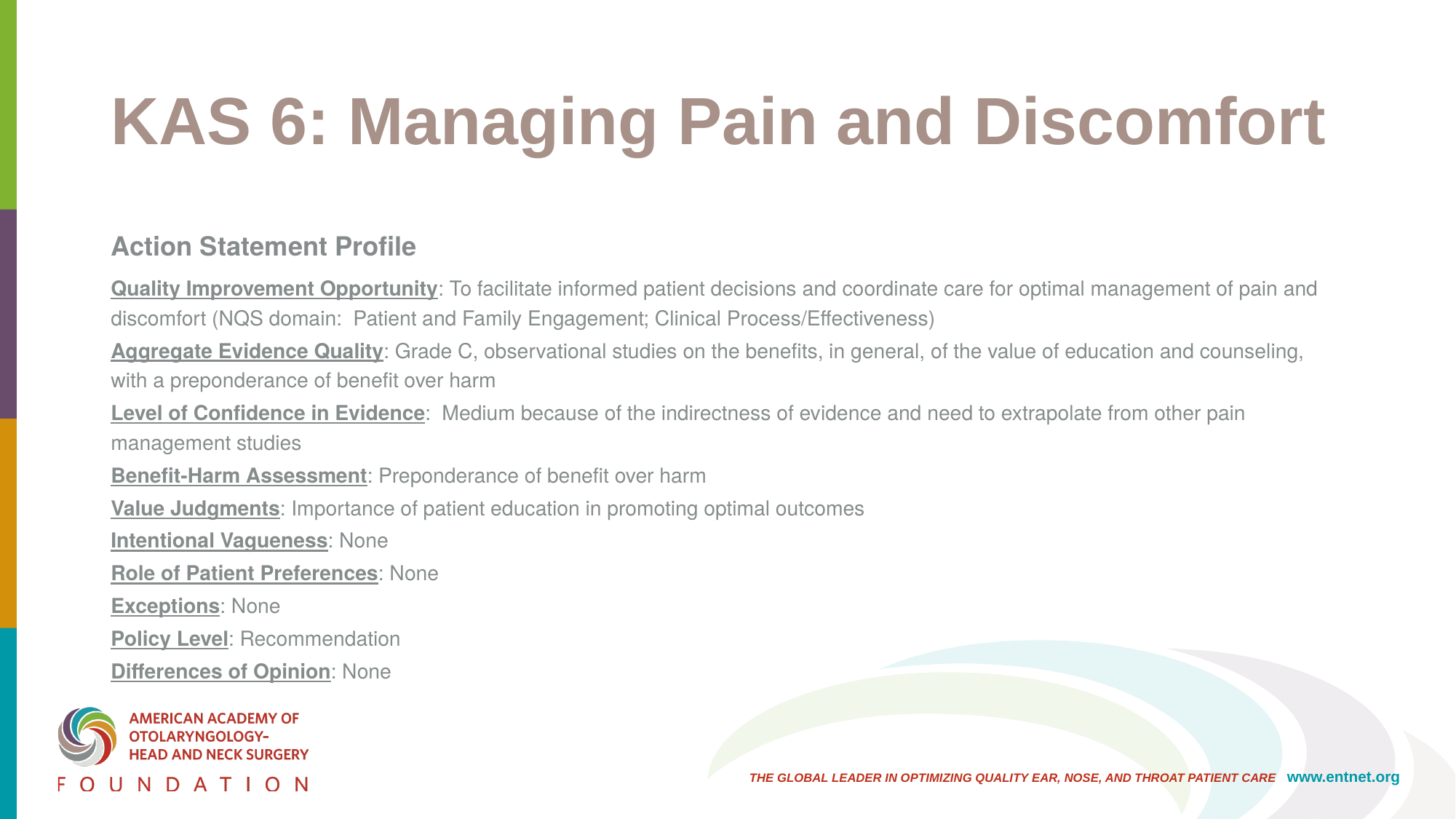

# KAS 6: Managing Pain and Discomfort
Action Statement Profile
Quality Improvement Opportunity: To facilitate informed patient decisions and coordinate care for optimal management of pain and discomfort (NQS domain:  Patient and Family Engagement; Clinical Process/Effectiveness)
Aggregate Evidence Quality: Grade C, observational studies on the benefits, in general, of the value of education and counseling, with a preponderance of benefit over harm
Level of Confidence in Evidence:  Medium because of the indirectness of evidence and need to extrapolate from other pain management studies
Benefit-Harm Assessment: Preponderance of benefit over harm
Value Judgments: Importance of patient education in promoting optimal outcomes
Intentional Vagueness: None
Role of Patient Preferences: None
Exceptions: None
Policy Level: Recommendation
Differences of Opinion: None